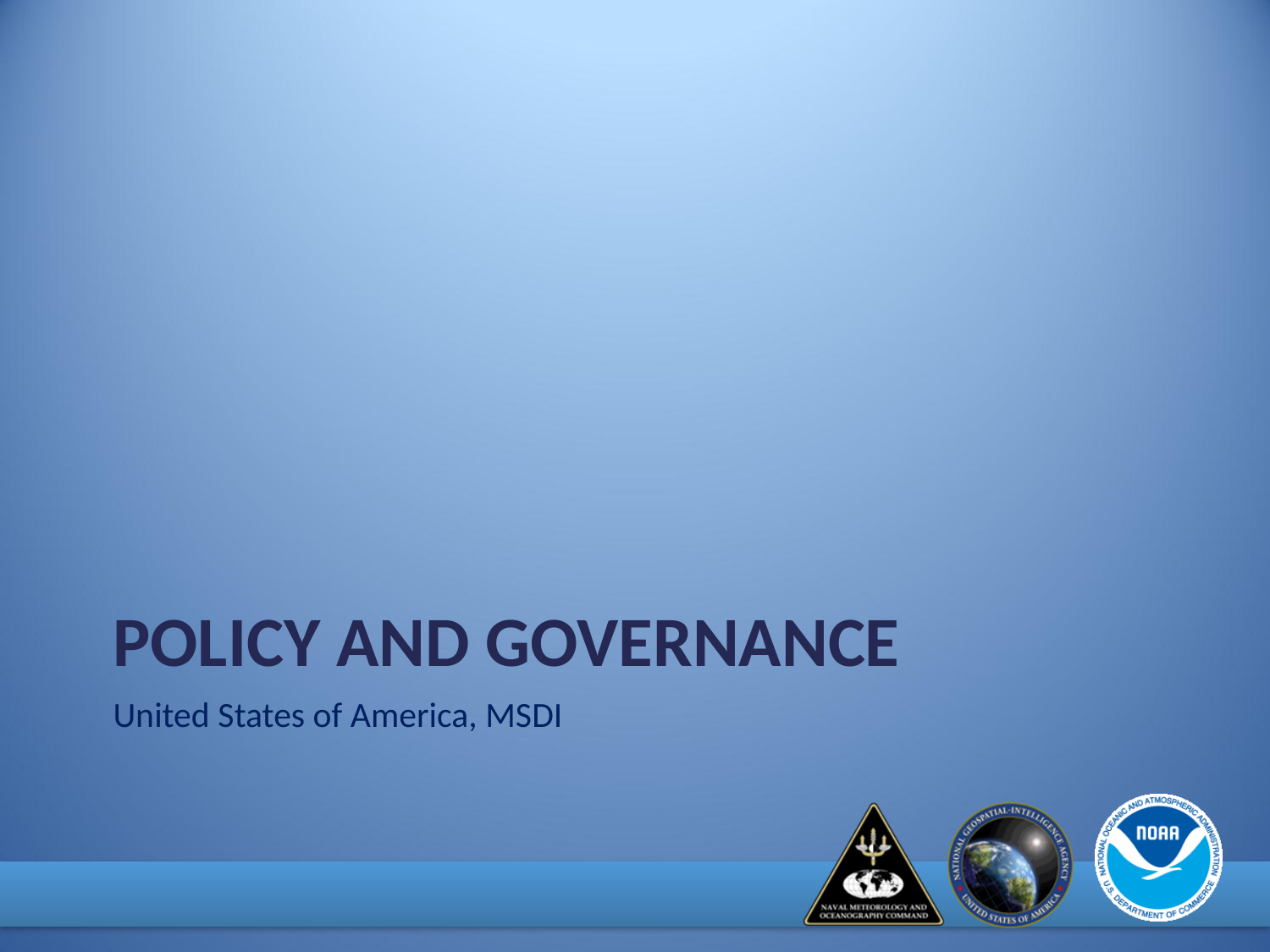

# POLICY AND GOVERNANCE
United States of America, MSDI